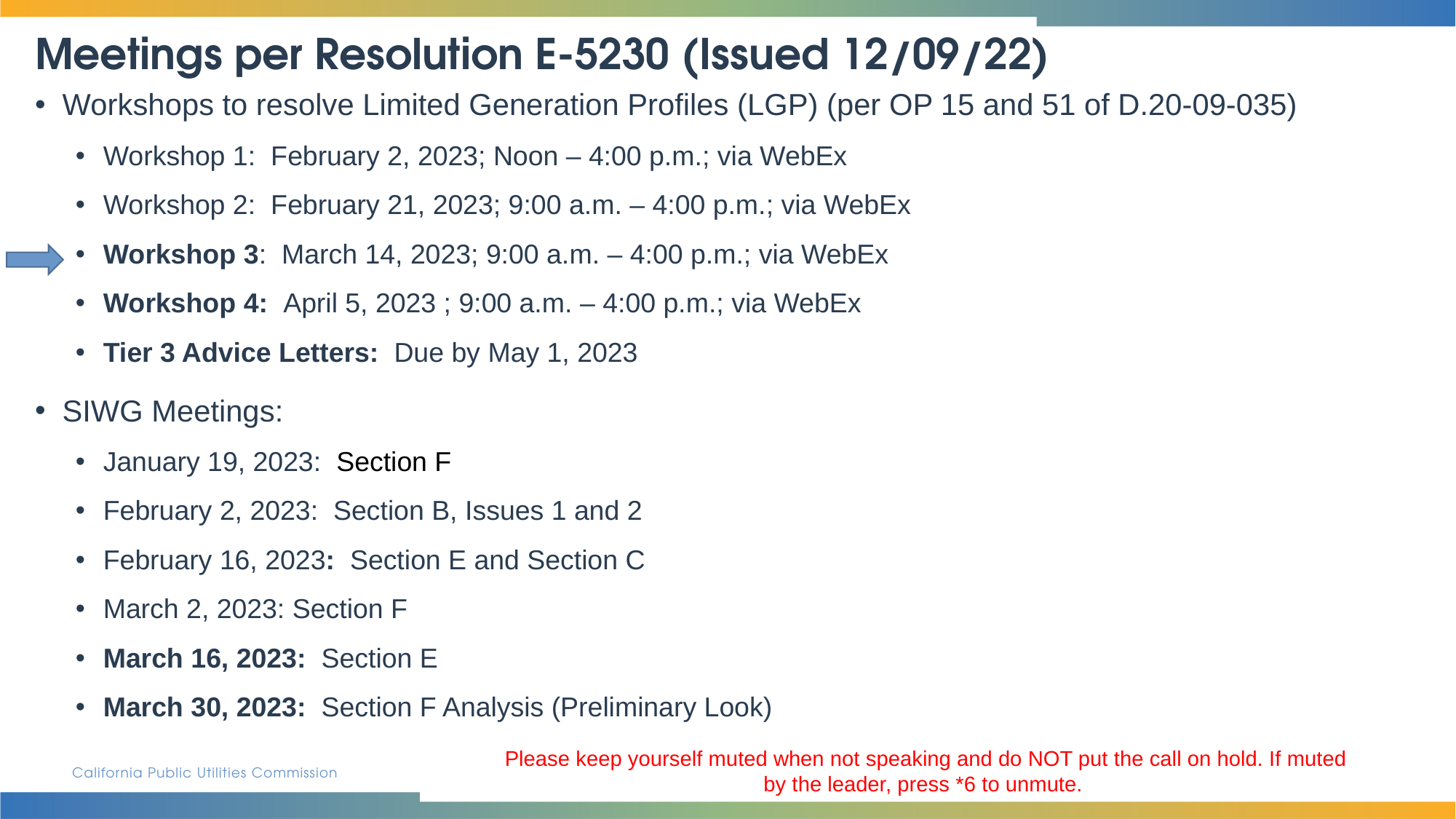

# Meetings per Resolution E-5230 (Issued 12/09/22)
Workshops to resolve Limited Generation Profiles (LGP) (per OP 15 and 51 of D.20-09-035)
Workshop 1:  February 2, 2023; Noon – 4:00 p.m.; via WebEx
Workshop 2:  February 21, 2023; 9:00 a.m. – 4:00 p.m.; via WebEx
Workshop 3:  March 14, 2023; 9:00 a.m. – 4:00 p.m.; via WebEx
Workshop 4:  April 5, 2023 ; 9:00 a.m. – 4:00 p.m.; via WebEx
Tier 3 Advice Letters:  Due by May 1, 2023
SIWG Meetings:
January 19, 2023:  Section F
February 2, 2023:  Section B, Issues 1 and 2
February 16, 2023:  Section E and Section C
March 2, 2023: Section F
March 16, 2023:  Section E
March 30, 2023:  Section F Analysis (Preliminary Look)

Please keep yourself muted when not speaking and do NOT put the call on hold. If muted by the leader, press *6 to unmute.